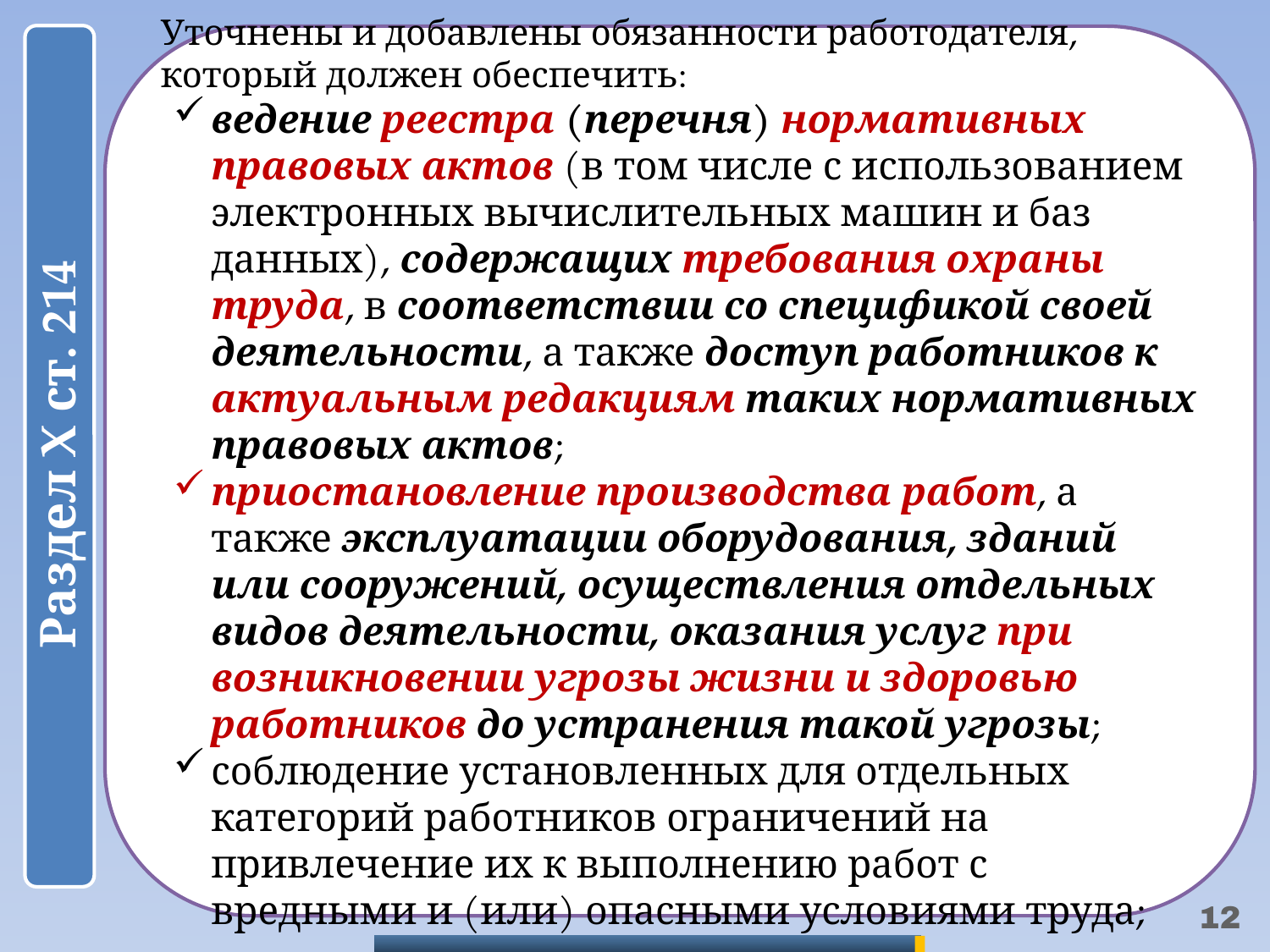

Раздел X ст. 214
Уточнены и добавлены обязанности работодателя, который должен обеспечить:
ведение реестра (перечня) нормативных правовых актов (в том числе с использованием электронных вычислительных машин и баз данных), содержащих требования охраны труда, в соответствии со спецификой своей деятельности, а также доступ работников к актуальным редакциям таких нормативных правовых актов;
приостановление производства работ, а также эксплуатации оборудования, зданий или сооружений, осуществления отдельных видов деятельности, оказания услуг при возникновении угрозы жизни и здоровью работников до устранения такой угрозы;
соблюдение установленных для отдельных категорий работников ограничений на привлечение их к выполнению работ с вредными и (или) опасными условиями труда;

12